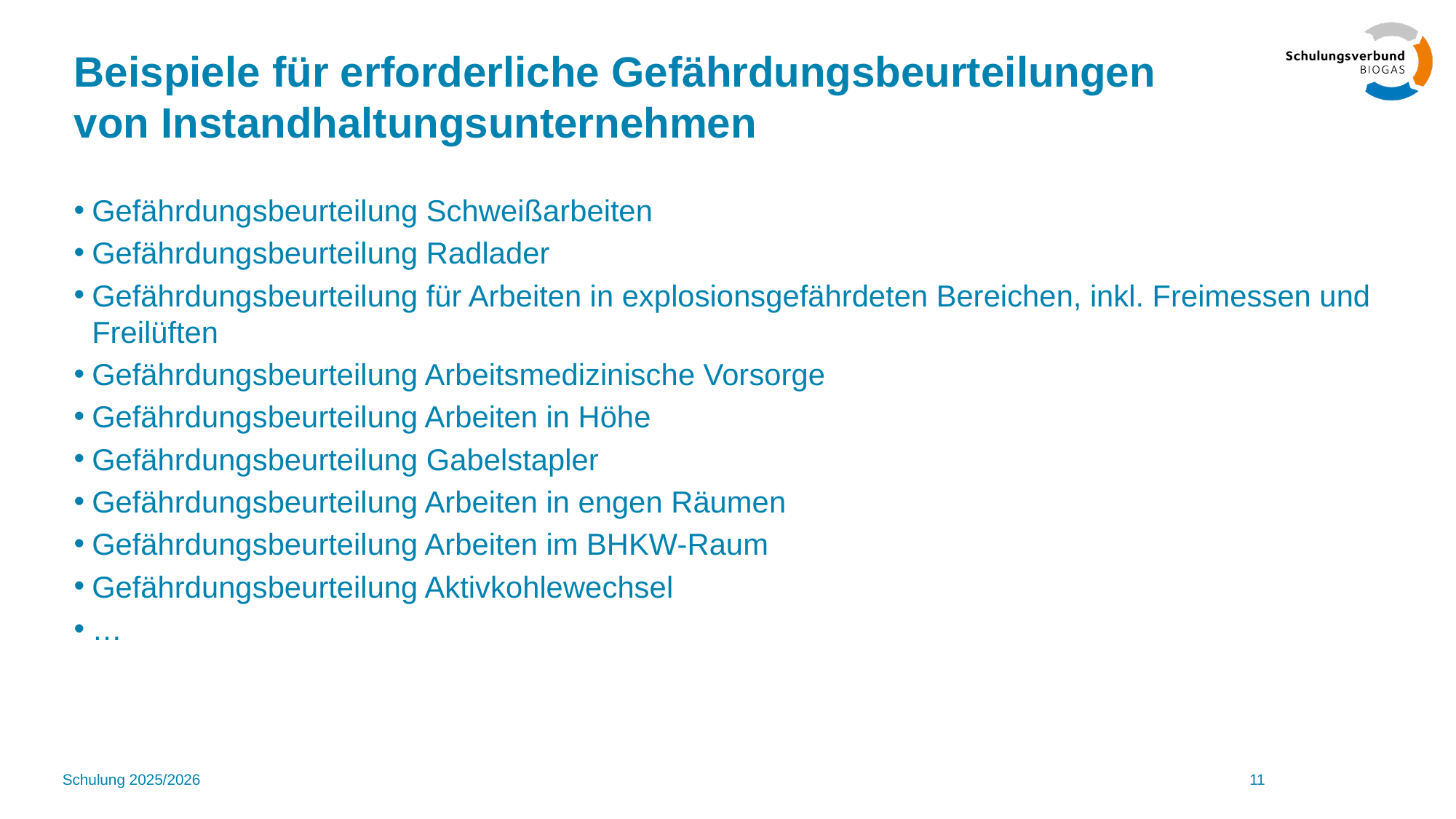

# Beispiele für erforderliche Gefährdungsbeurteilungen von Instandhaltungsunternehmen
Gefährdungsbeurteilung Schweißarbeiten
Gefährdungsbeurteilung Radlader
Gefährdungsbeurteilung für Arbeiten in explosionsgefährdeten Bereichen, inkl. Freimessen und Freilüften
Gefährdungsbeurteilung Arbeitsmedizinische Vorsorge
Gefährdungsbeurteilung Arbeiten in Höhe
Gefährdungsbeurteilung Gabelstapler
Gefährdungsbeurteilung Arbeiten in engen Räumen
Gefährdungsbeurteilung Arbeiten im BHKW-Raum
Gefährdungsbeurteilung Aktivkohlewechsel
…
Schulung 2025/2026
11